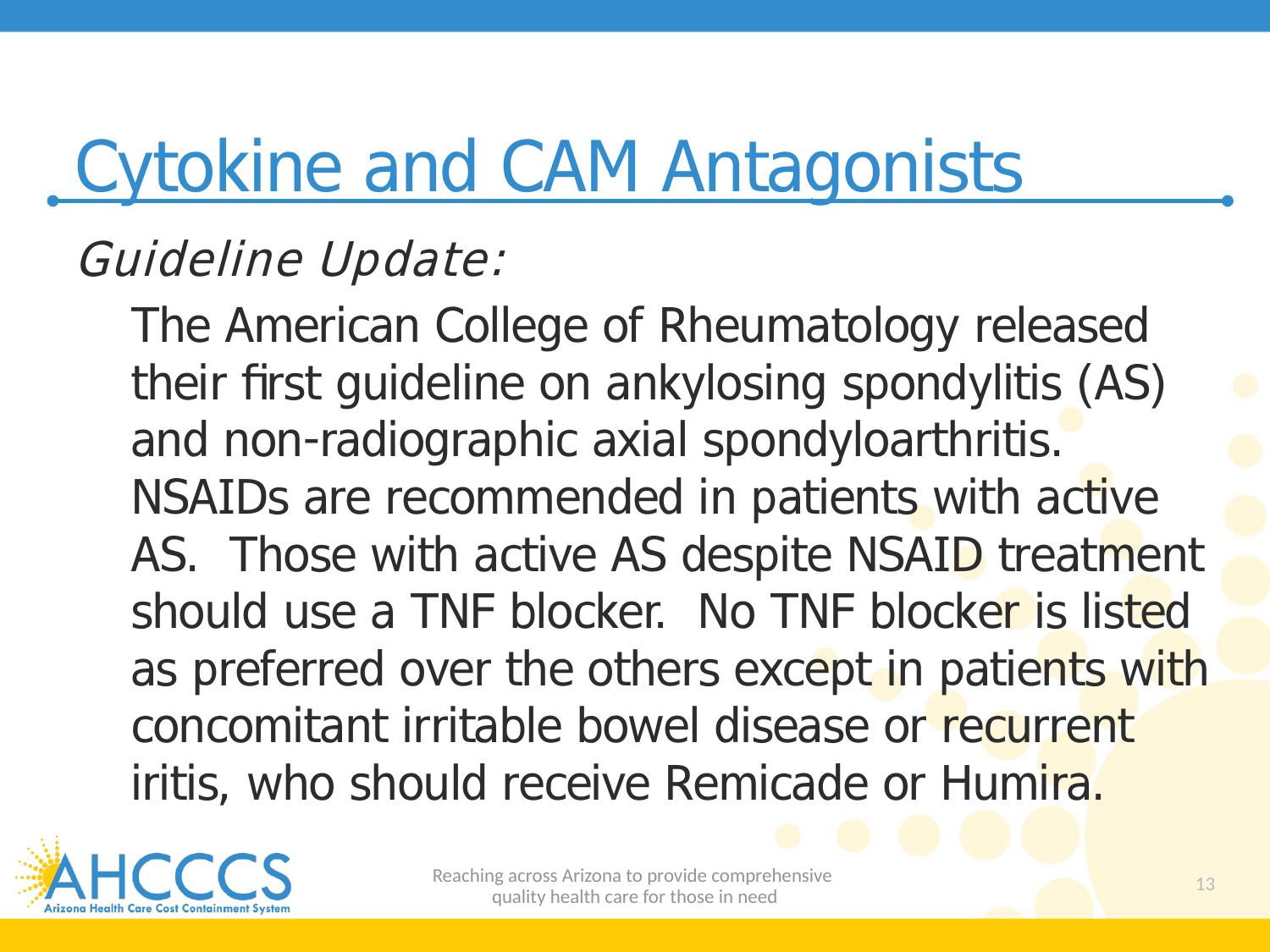

# Cytokine and CAM Antagonists
Guideline Update:
The American College of Rheumatology released their first guideline on ankylosing spondylitis (AS) and non-radiographic axial spondyloarthritis.  NSAIDs are recommended in patients with active AS.  Those with active AS despite NSAID treatment should use a TNF blocker.  No TNF blocker is listed as preferred over the others except in patients with concomitant irritable bowel disease or recurrent iritis, who should receive Remicade or Humira.

Reaching across Arizona to provide comprehensive
quality health care for those in need
13